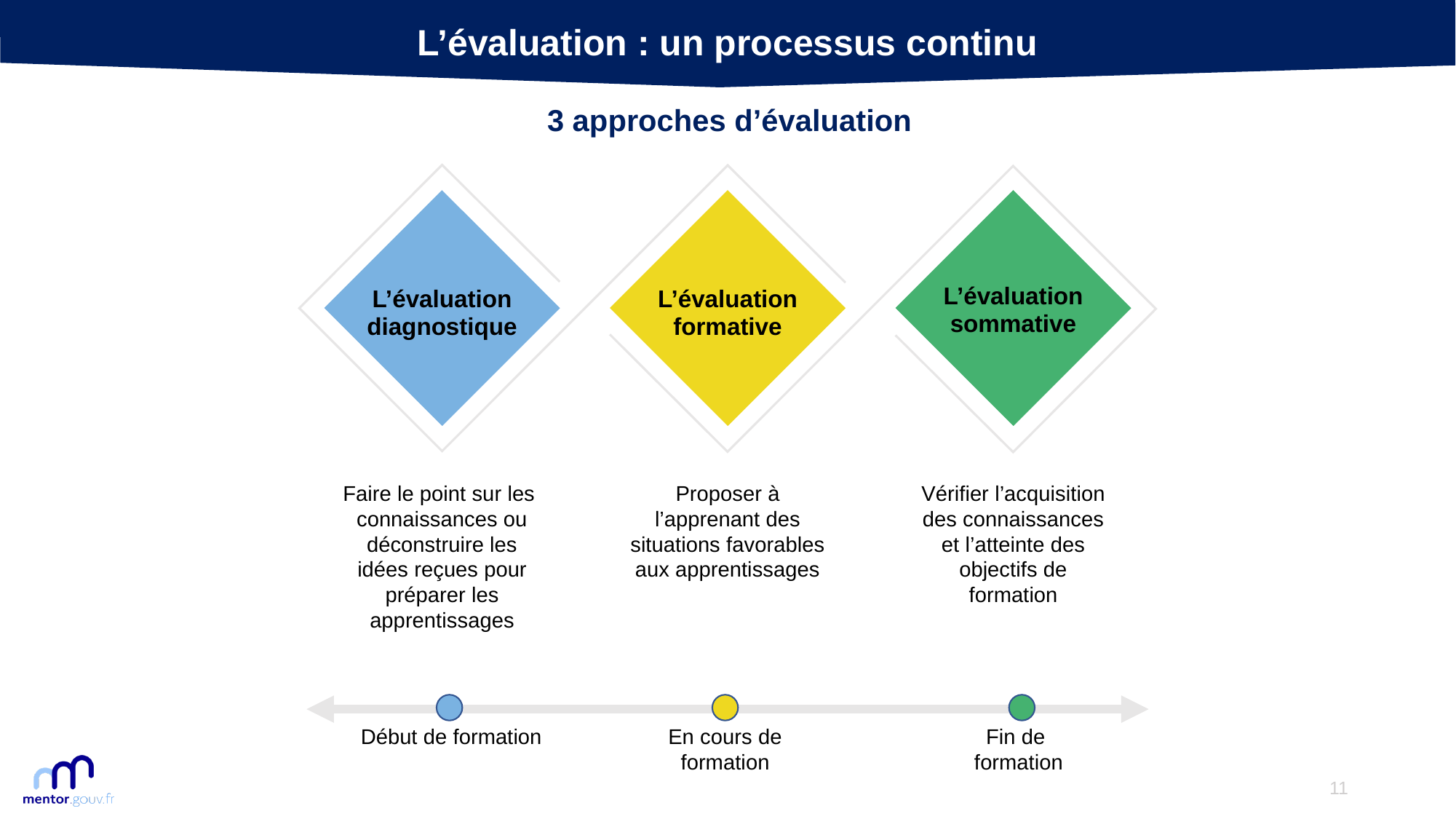

L’évaluation : un processus continu
3 approches d’évaluation

L’évaluation sommative
L’évaluation diagnostique
L’évaluation formative
Faire le point sur les  connaissances ou déconstruire les idées reçues pour préparer les apprentissages
Proposer à l’apprenant des situations favorables aux apprentissages
Vérifier l’acquisition des connaissances et l’atteinte des objectifs de formation

Début de formation
En cours de formation
Fin de
formation
11